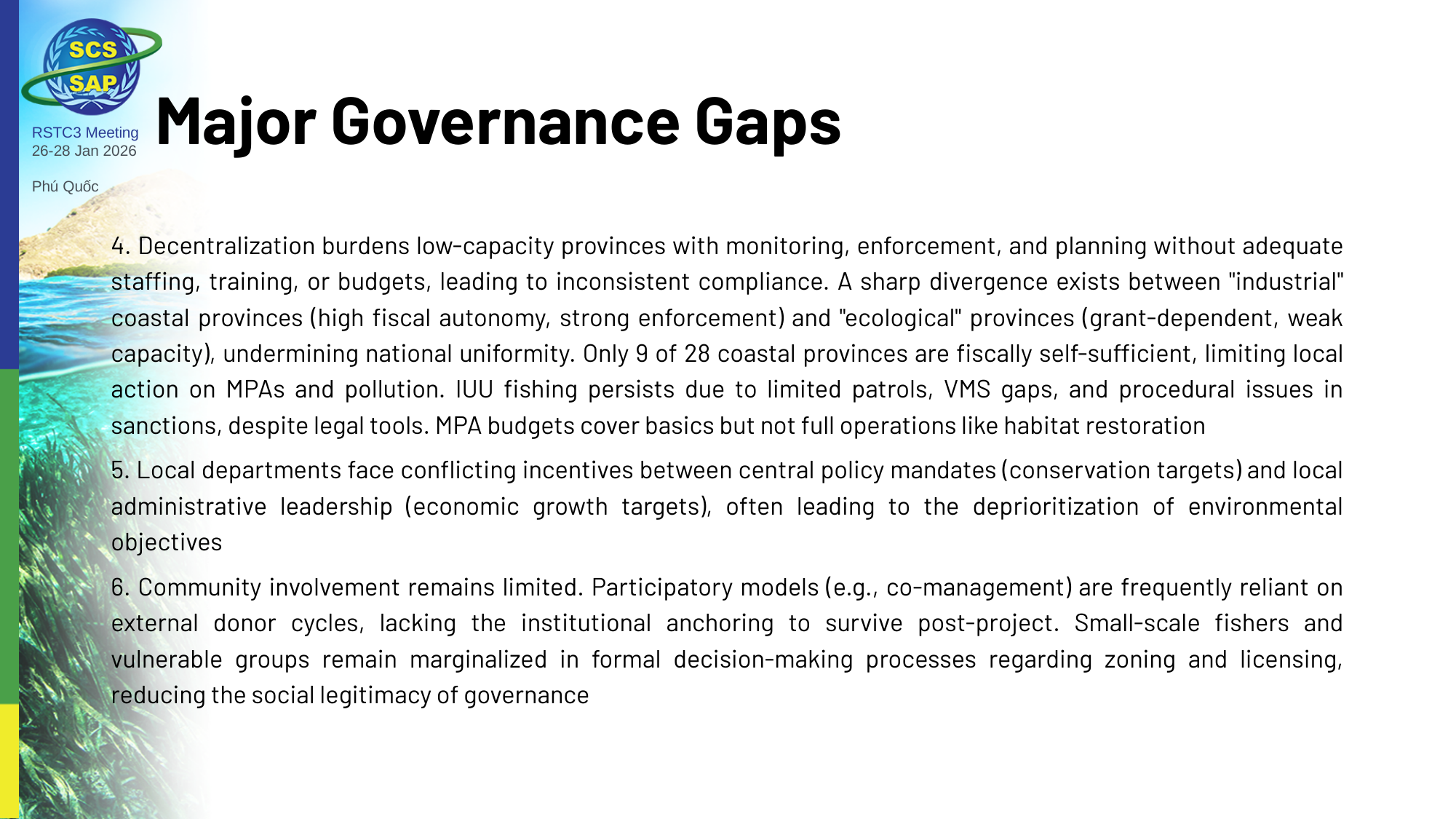

# Major Governance Gaps
RSTC3 Meeting
26-28 Jan 2026
Phú Quốc
4. Decentralization burdens low-capacity provinces with monitoring, enforcement, and planning without adequate staffing, training, or budgets, leading to inconsistent compliance. A sharp divergence exists between "industrial" coastal provinces (high fiscal autonomy, strong enforcement) and "ecological" provinces (grant-dependent, weak capacity), undermining national uniformity. Only 9 of 28 coastal provinces are fiscally self-sufficient, limiting local action on MPAs and pollution. IUU fishing persists due to limited patrols, VMS gaps, and procedural issues in sanctions, despite legal tools. MPA budgets cover basics but not full operations like habitat restoration
5. Local departments face conflicting incentives between central policy mandates (conservation targets) and local administrative leadership (economic growth targets), often leading to the deprioritization of environmental objectives
6. Community involvement remains limited. Participatory models (e.g., co-management) are frequently reliant on external donor cycles, lacking the institutional anchoring to survive post-project. Small-scale fishers and vulnerable groups remain marginalized in formal decision-making processes regarding zoning and licensing, reducing the social legitimacy of governance